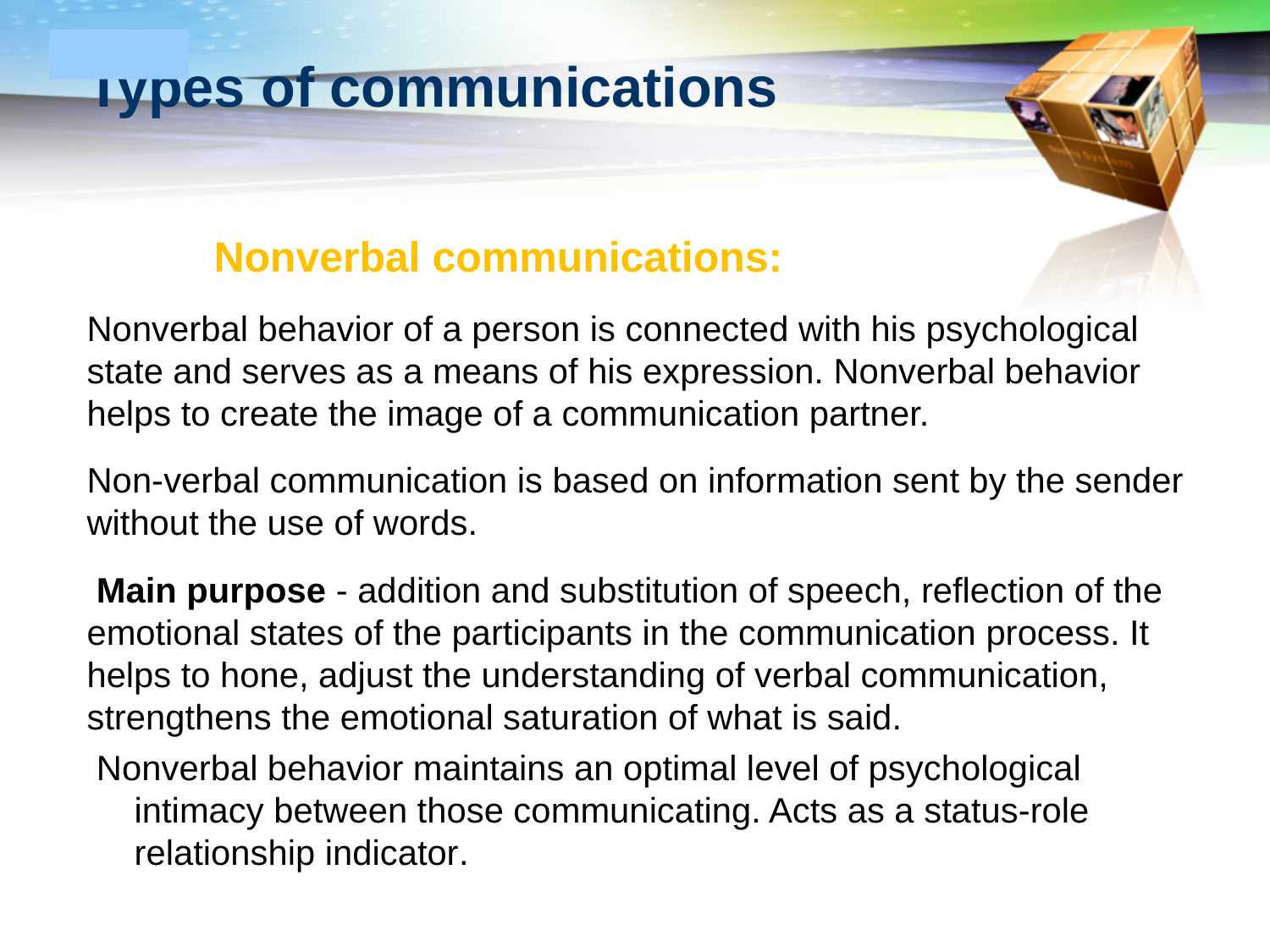

# Types of communications

	Nonverbal communications:
Nonverbal behavior of a person is connected with his psychological state and serves as a means of his expression. Nonverbal behavior helps to create the image of a communication partner.
Non-verbal communication is based on information sent by the sender without the use of words.
 Main purpose - addition and substitution of speech, reflection of the emotional states of the participants in the communication process. It helps to hone, adjust the understanding of verbal communication, strengthens the emotional saturation of what is said.
 Nonverbal behavior maintains an optimal level of psychological intimacy between those communicating. Acts as a status-role relationship indicator.